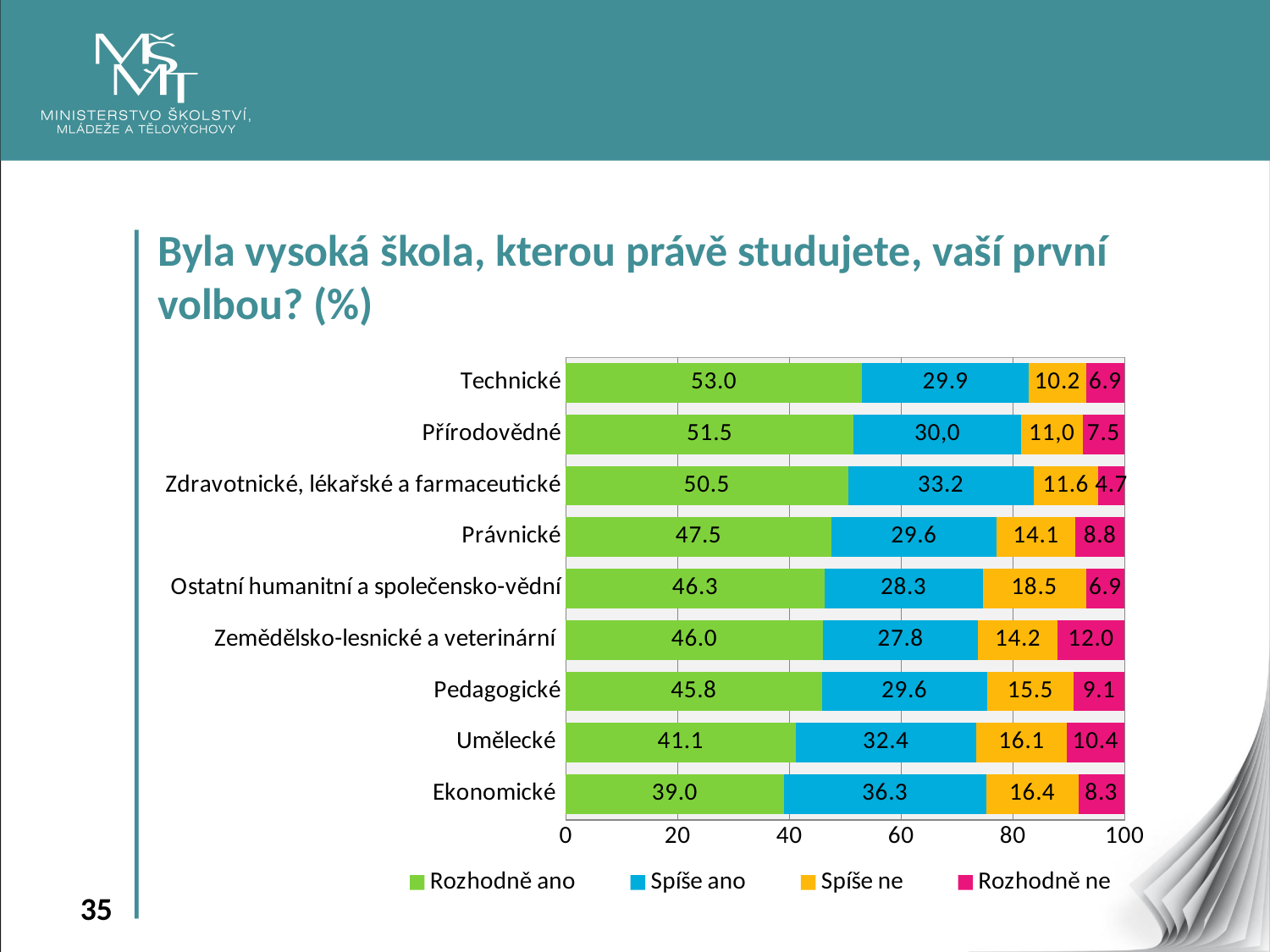

Byla vysoká škola, kterou právě studujete, vaší první volbou? (%)

### Chart

| Category | Rozhodně ano | Spíše ano | Spíše ne | Rozhodně ne |
|---|---|---|---|---|
| Ekonomické  | 39.0 | 36.3 | 16.4 | 8.300000000000011 |
| Umělecké  | 41.1 | 32.4 | 16.1 | 10.400000000000006 |
| Pedagogické | 45.8 | 29.6 | 15.5 | 9.099999999999994 |
| Zemědělsko-lesnické a veterinární  | 46.0 | 27.8 | 14.2 | 12.0 |
| Ostatní humanitní a společensko-vědní | 46.3 | 28.3 | 18.5 | 6.900000000000006 |
| Právnické | 47.5 | 29.6 | 14.1 | 8.800000000000011 |
| Zdravotnické, lékařské a farmaceutické | 50.5 | 33.2 | 11.6 | 4.700000000000003 |
| Přírodovědné | 51.5 | 30.0 | 11.0 | 7.5 |
| Technické | 53.0 | 29.9 | 10.2 | 6.8999999999999915 |